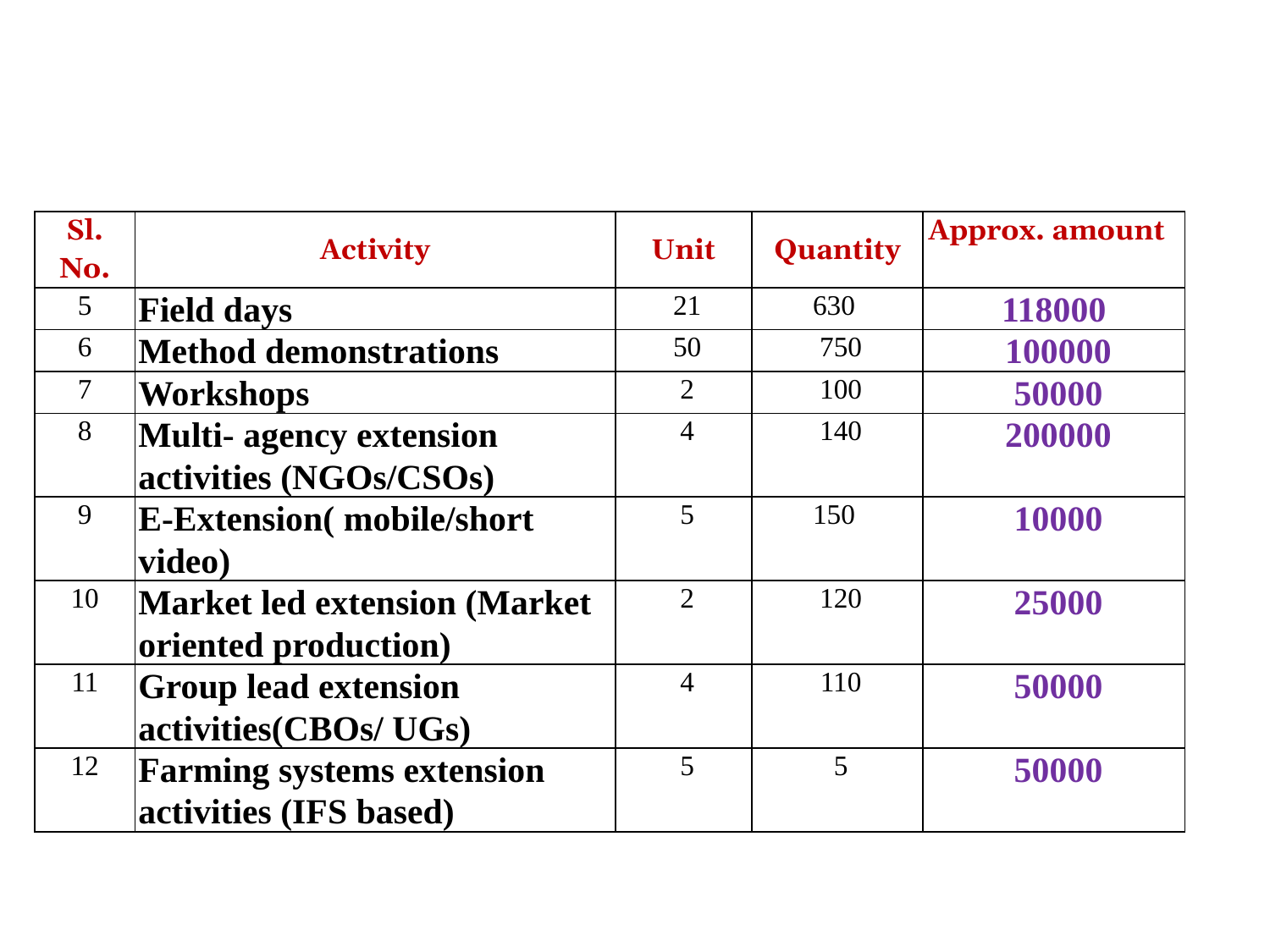

| Sl. No. | Activity | Unit | Quantity | Approx. amount |
| --- | --- | --- | --- | --- |
| 5 | Field days | 21 | 630 | 118000 |
| 6 | Method demonstrations | 50 | 750 | 100000 |
| 7 | Workshops | 2 | 100 | 50000 |
| 8 | Multi- agency extension activities (NGOs/CSOs) | 4 | 140 | 200000 |
| 9 | E-Extension( mobile/short video) | 5 | 150 | 10000 |
| 10 | Market led extension (Market oriented production) | 2 | 120 | 25000 |
| 11 | Group lead extension activities(CBOs/ UGs) | 4 | 110 | 50000 |
| 12 | Farming systems extension activities (IFS based) | 5 | 5 | 50000 |